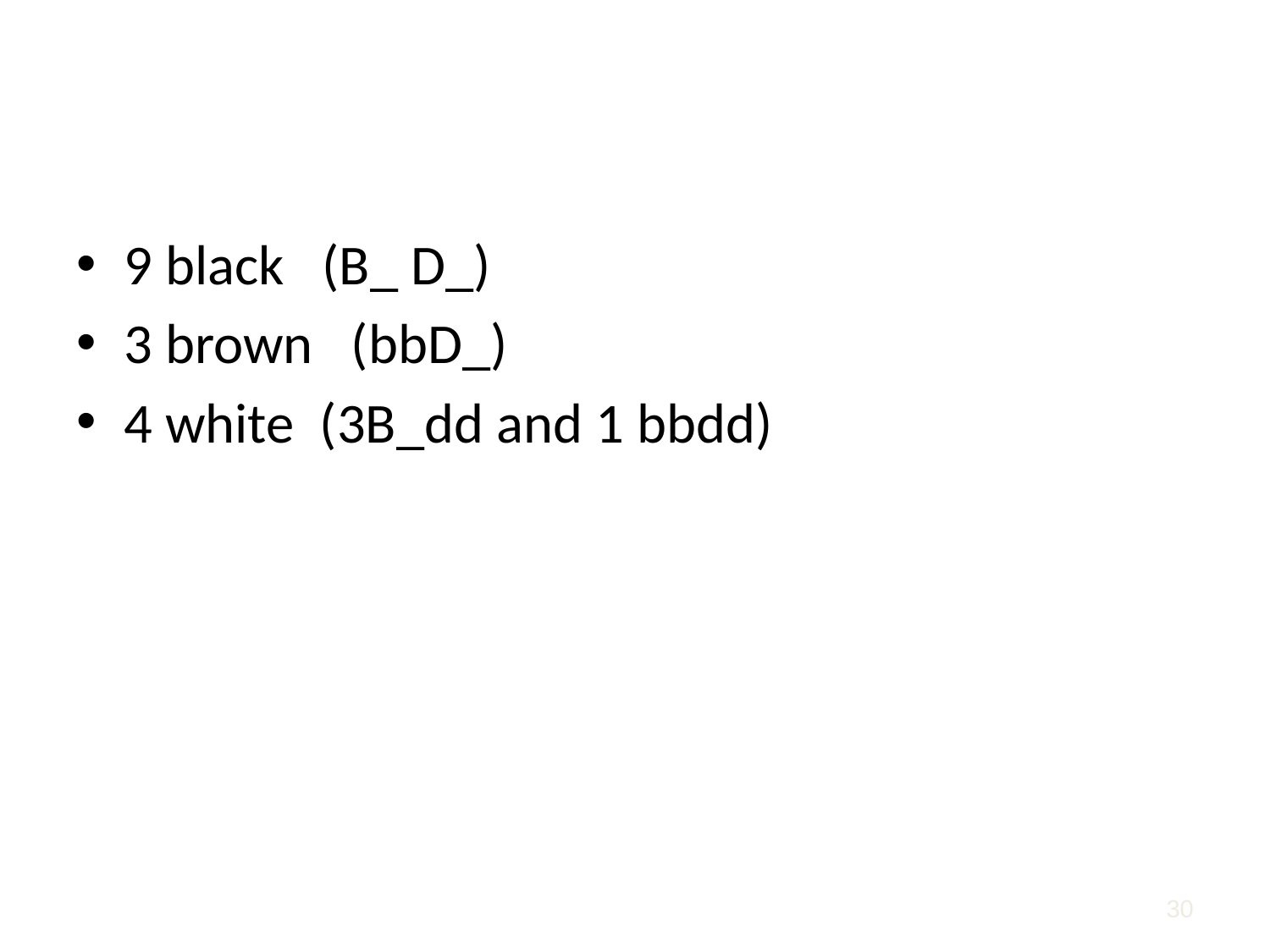

#
9 black   (B_ D_)
3 brown   (bbD_)
4 white  (3B_dd and 1 bbdd)
30